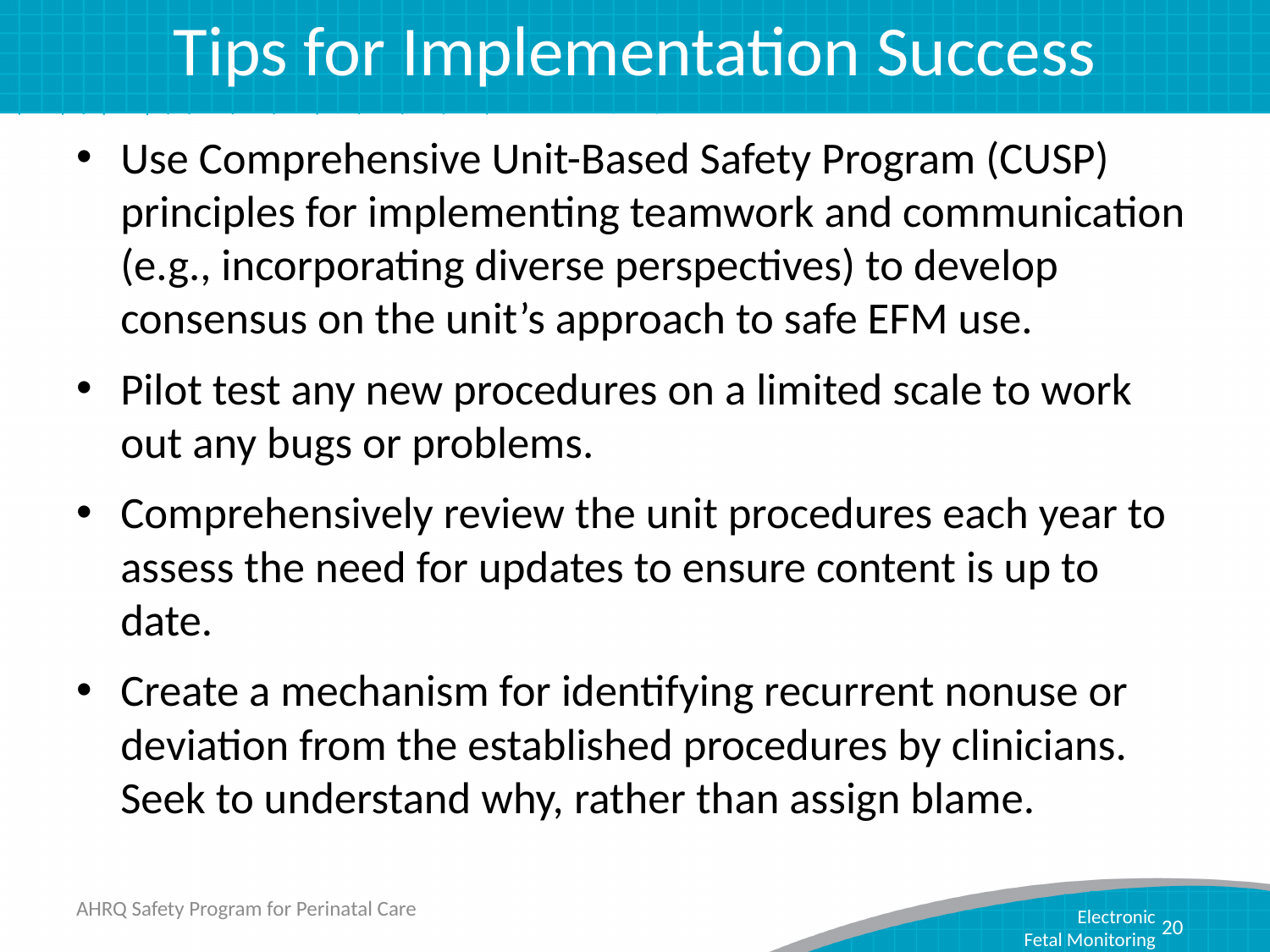

# Tips for Implementation Success
Use Comprehensive Unit-Based Safety Program (CUSP) principles for implementing teamwork and communication (e.g., incorporating diverse perspectives) to develop consensus on the unit’s approach to safe EFM use.
Pilot test any new procedures on a limited scale to work out any bugs or problems.
Comprehensively review the unit procedures each year to assess the need for updates to ensure content is up to date.
Create a mechanism for identifying recurrent nonuse or deviation from the established procedures by clinicians. Seek to understand why, rather than assign blame.
AHRQ Safety Program for Perinatal Care
20